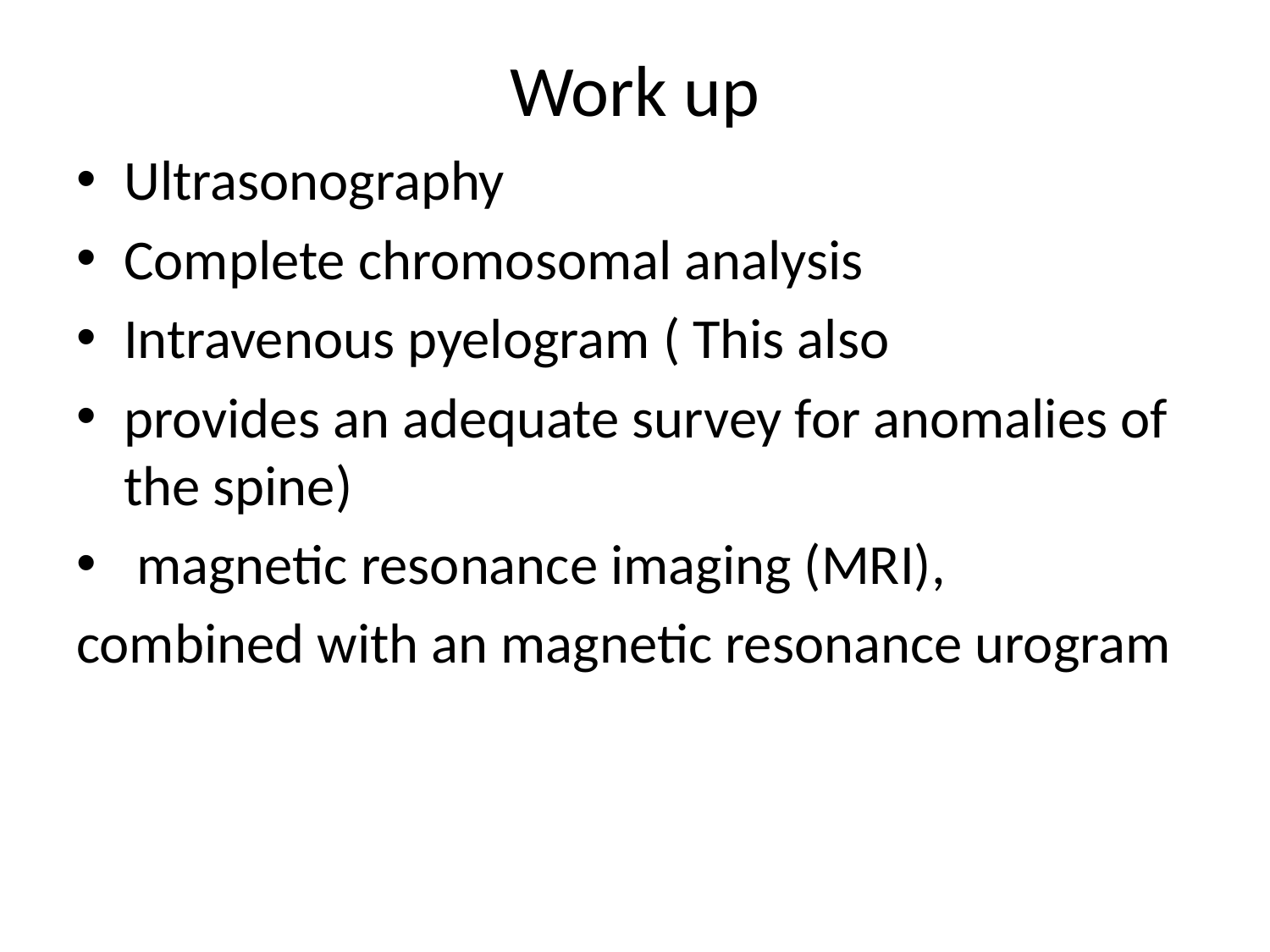

# Work up
Ultrasonography
Complete chromosomal analysis
Intravenous pyelogram ( This also
provides an adequate survey for anomalies of the spine)
 magnetic resonance imaging (MRI),
combined with an magnetic resonance urogram